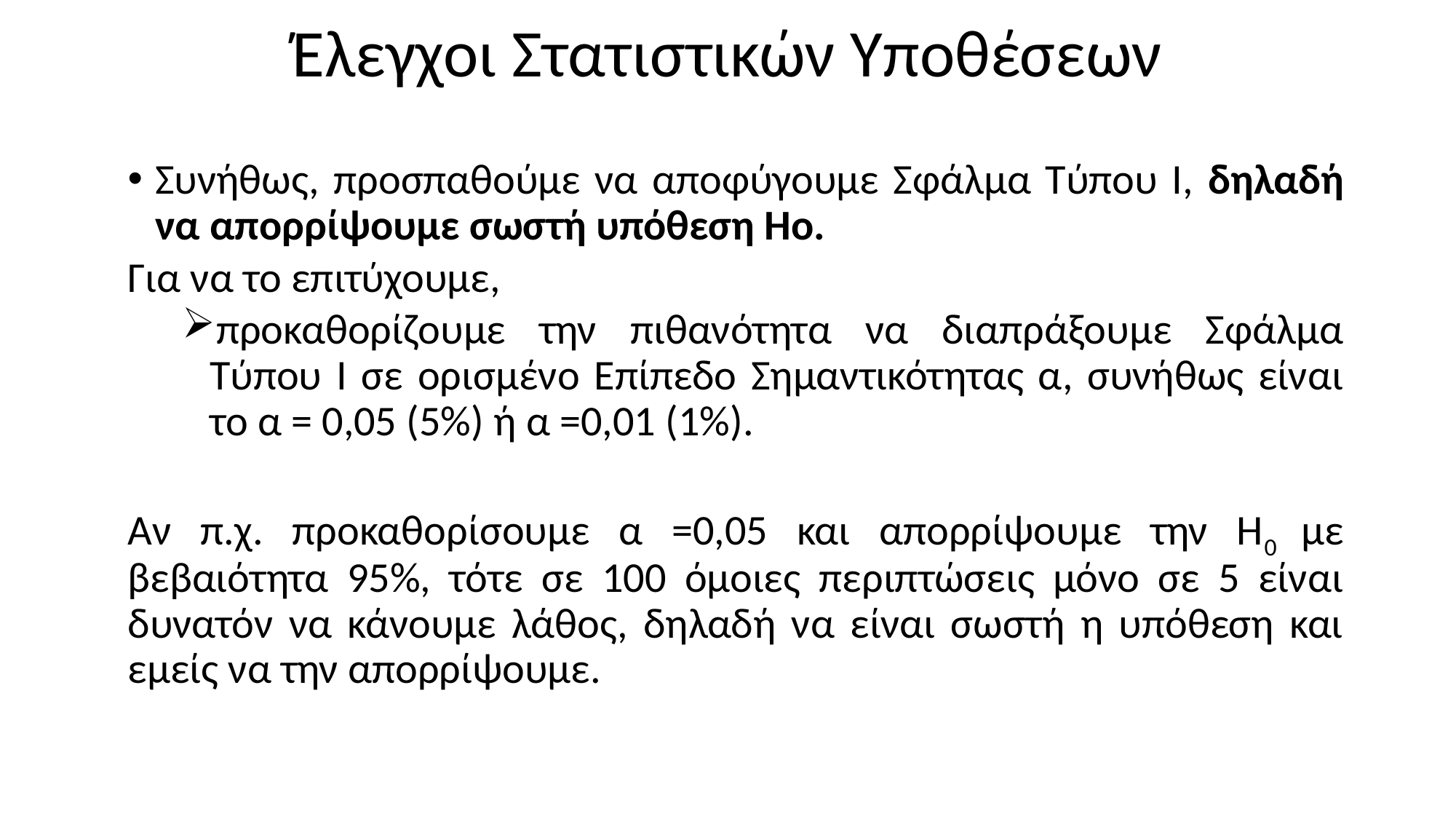

# Έλεγχοι Στατιστικών Υποθέσεων
Συνήθως, προσπαθούμε να αποφύγουμε Σφάλμα Τύπου Ι, δηλαδή να απορρίψουμε σωστή υπόθεση Ηο.
Για να το επιτύχουμε,
προκαθορίζουμε την πιθανότητα να διαπράξουμε Σφάλμα Τύπου Ι σε ορισμένο Επίπεδο Σημαντικότητας α, συνήθως είναι το α = 0,05 (5%) ή α =0,01 (1%).

Αν π.χ. προκαθορίσουμε α =0,05 και απορρίψουμε την Η0 με βεβαιότητα 95%, τότε σε 100 όμοιες περιπτώσεις μόνο σε 5 είναι δυνατόν να κάνουμε λάθος, δηλαδή να είναι σωστή η υπόθεση και εμείς να την απορρίψουμε.